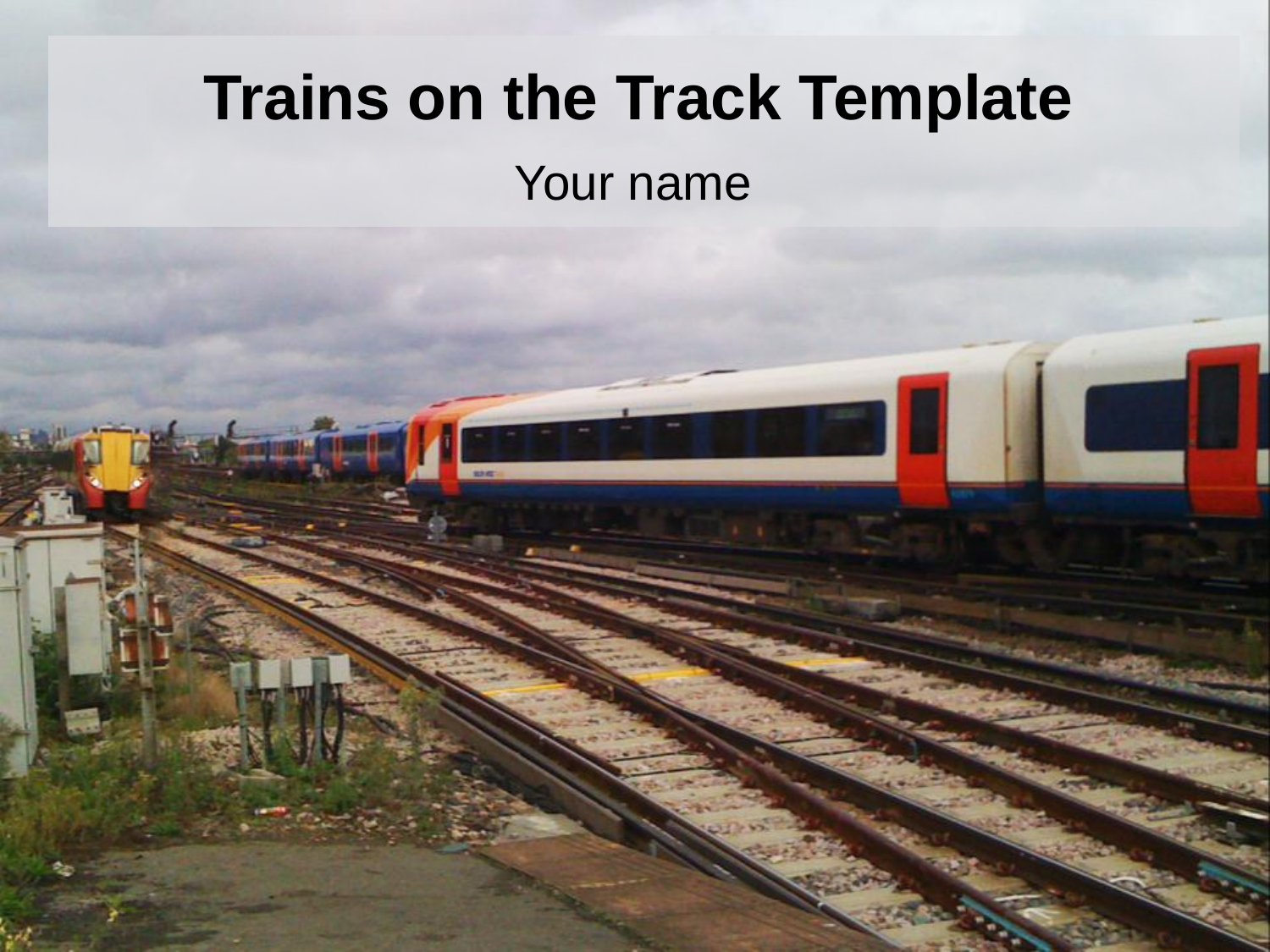

# Trains on the Track Template
Your name